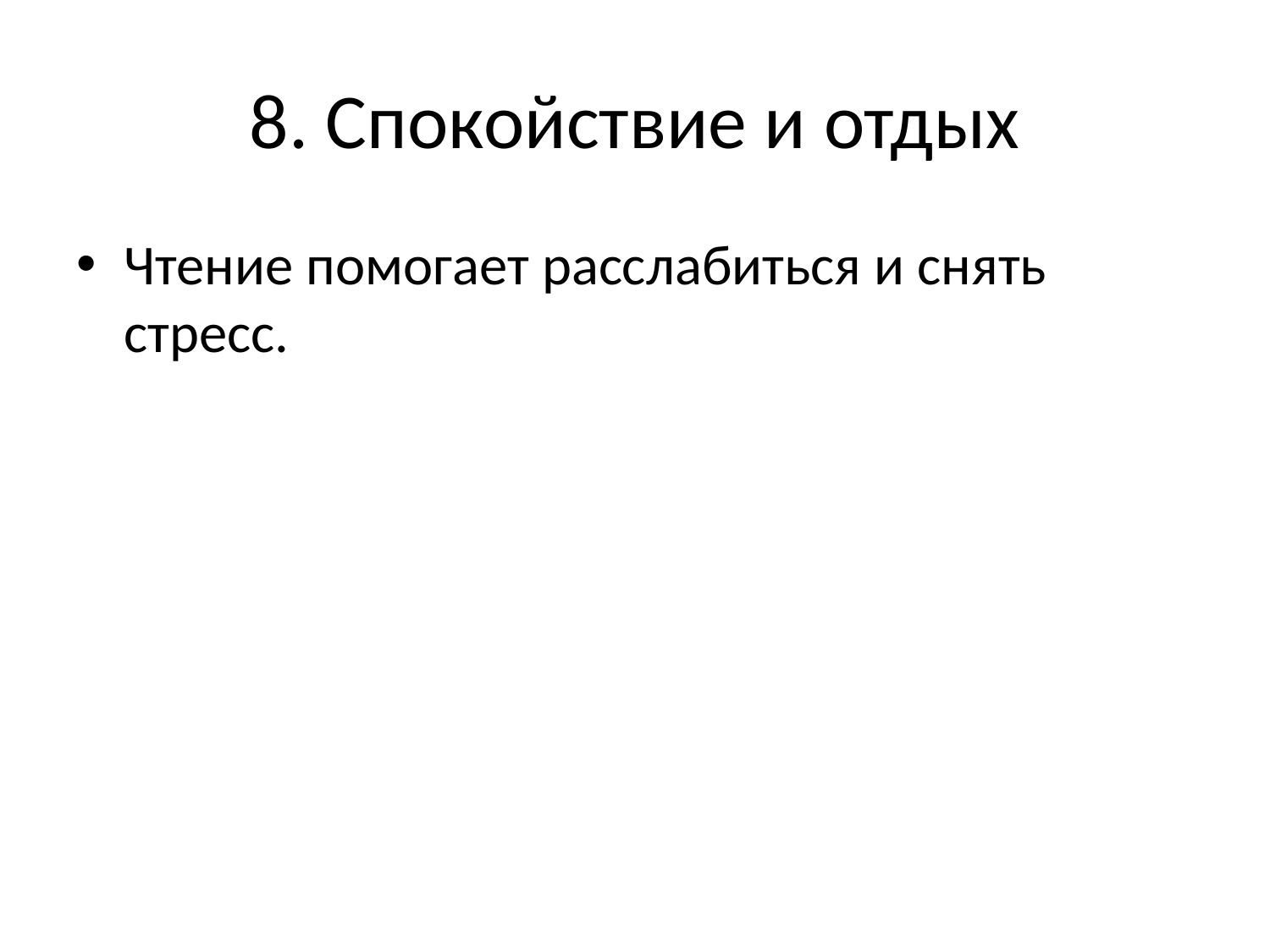

# 8. Спокойствие и отдых
Чтение помогает расслабиться и снять стресс.